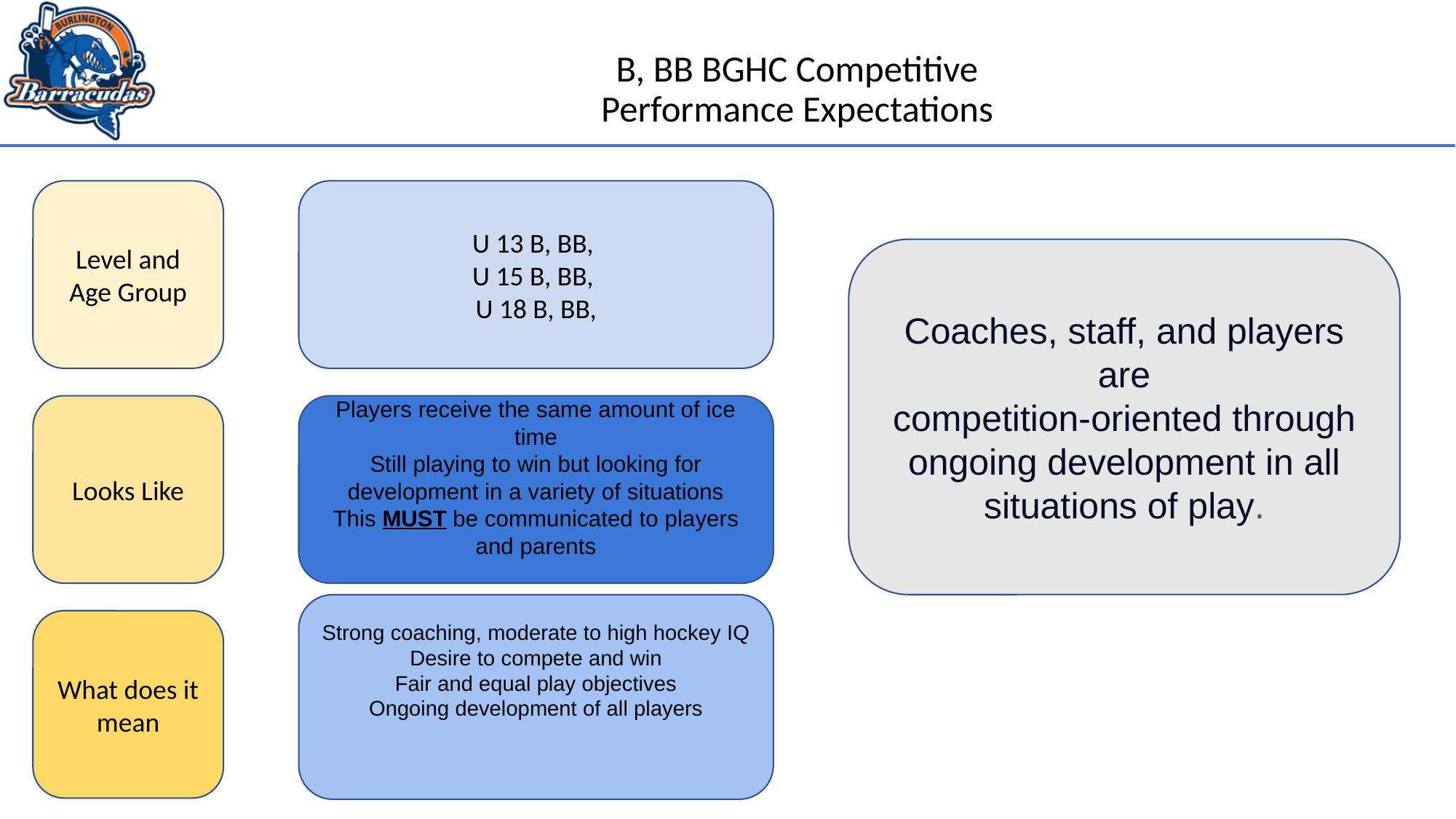

# B, BB BGHC Competitive
Performance Expectations

U 13 B, BB,
U 15 B, BB,
U 18 B, BB,
Level and Age Group
Coaches, staff, and players are
competition-oriented through ongoing development in all situations of play.
Players receive the same amount of ice time
Still playing to win but looking for development in a variety of situations
This MUST be communicated to players and parents

Looks Like

Strong coaching, moderate to high hockey IQ
Desire to compete and win
Fair and equal play objectives
Ongoing development of all players

What does it mean